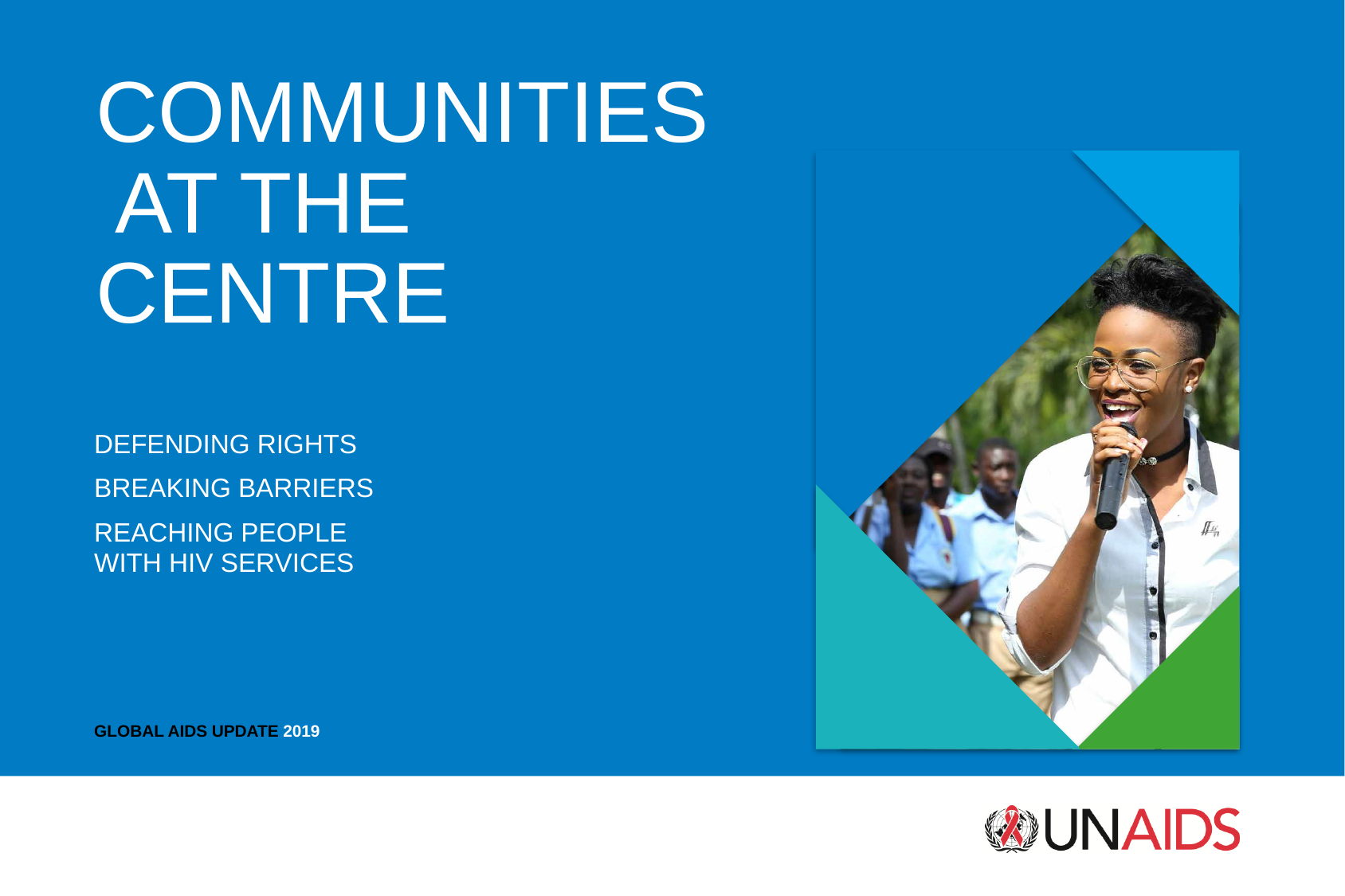

COMMUNITIES  AT THE  CENTRE

DEFENDING RIGHTS  BREAKING BARRIERS
REACHING PEOPLE  WITH HIV SERVICES
GLOBAL AIDS UPDATE 2019